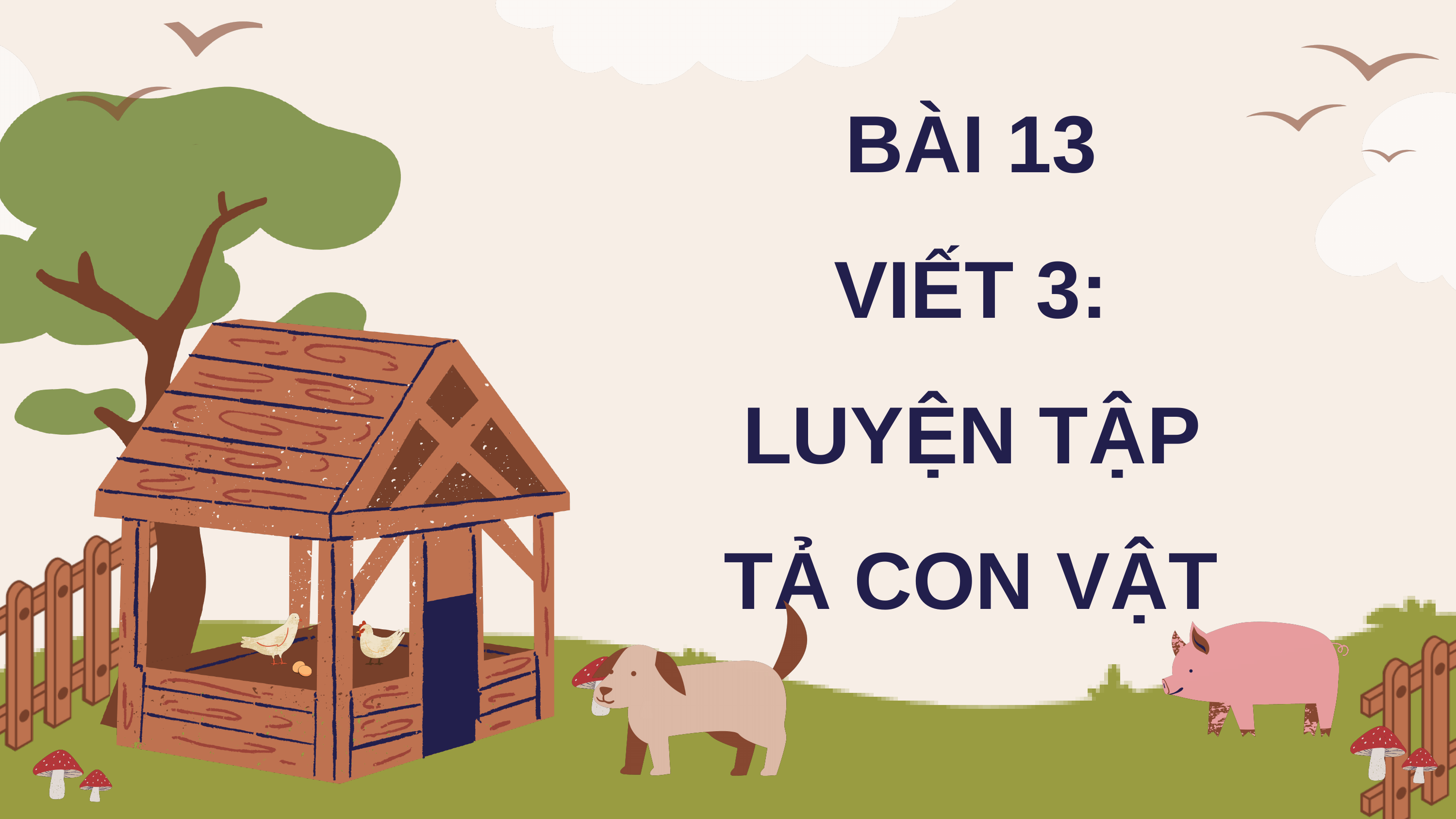

BÀI 13
VIẾT 3:
LUYỆN TẬP TẢ CON VẬT